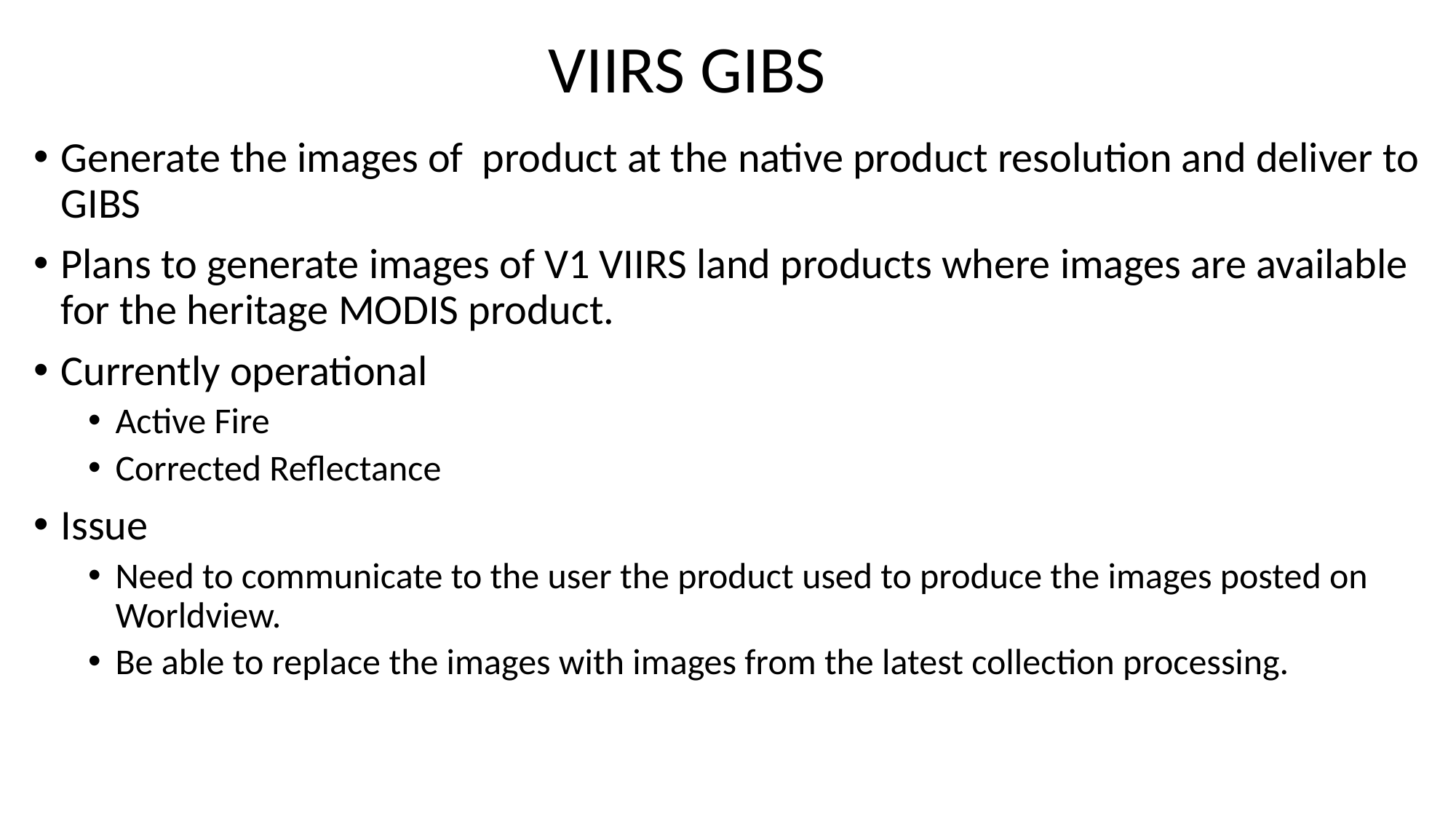

# VIIRS GIBS
Generate the images of  product at the native product resolution and deliver to GIBS
Plans to generate images of V1 VIIRS land products where images are available for the heritage MODIS product.
Currently operational
Active Fire
Corrected Reflectance
Issue
Need to communicate to the user the product used to produce the images posted on Worldview.
Be able to replace the images with images from the latest collection processing.